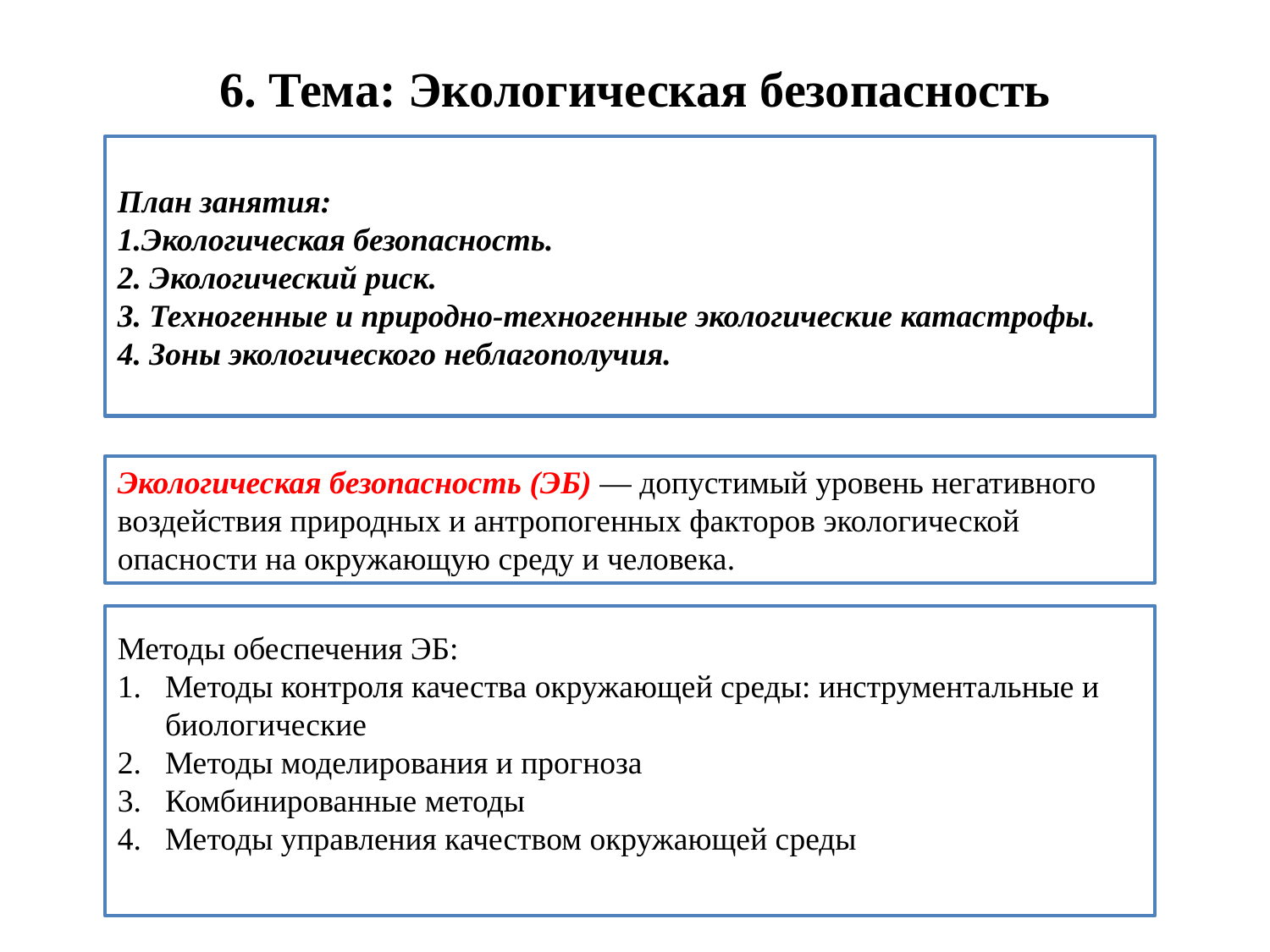

# 6. Тема: Экологическая безопасность
План занятия:
1.Экологическая безопасность.
2. Экологический риск.
3. Техногенные и природно-техногенные экологические катастрофы.
4. Зоны экологического неблагополучия.
Экологическая безопасность (ЭБ) — допустимый уровень негативного воздействия природных и антропогенных факторов экологической опасности на окружающую среду и человека.
Методы обеспечения ЭБ:
Методы контроля качества окружающей среды: инструментальные и биологические
Методы моделирования и прогноза
Комбинированные методы
Методы управления качеством окружающей среды